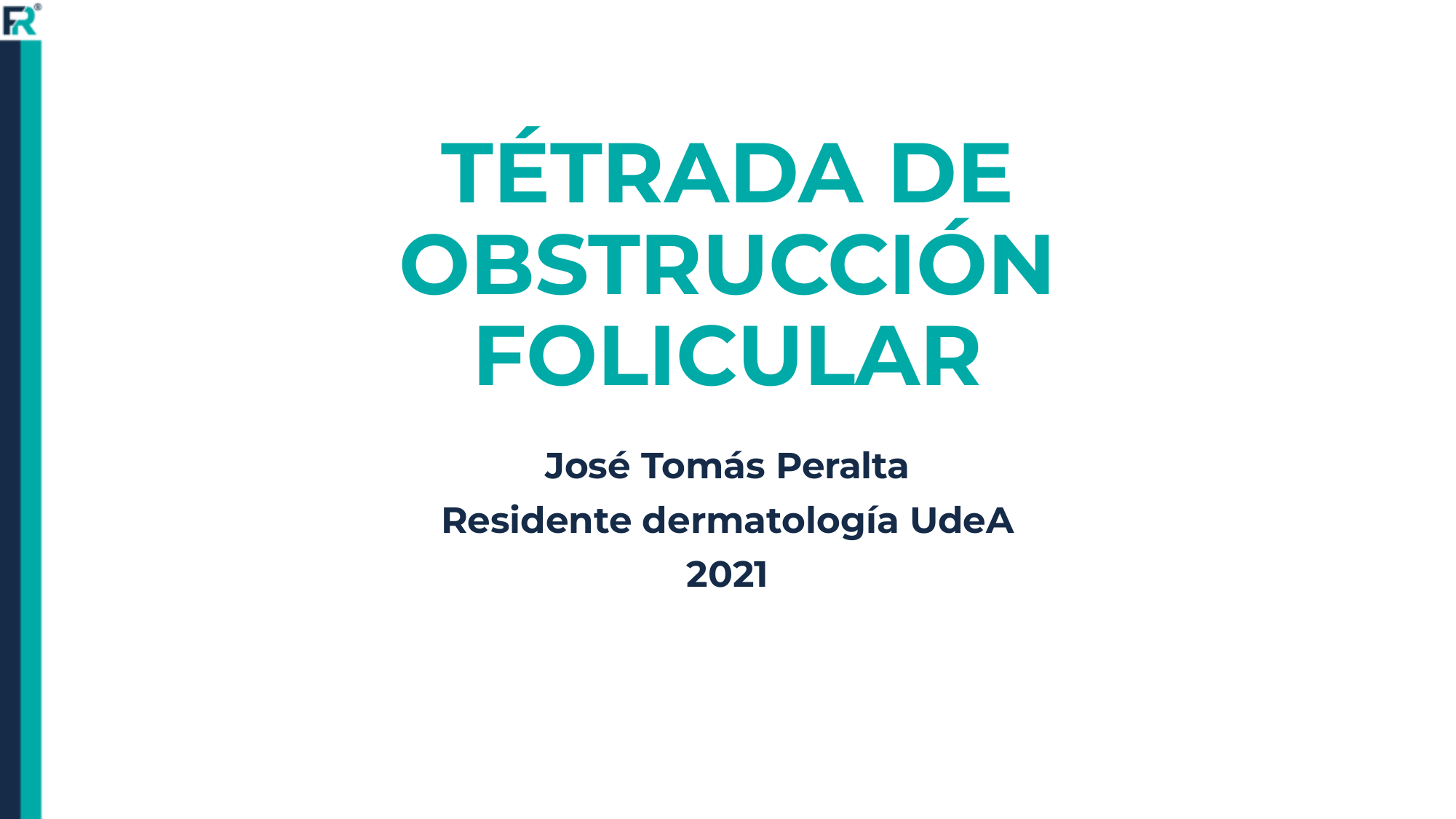

# TÉTRADA DE OBSTRUCCIÓN FOLICULAR
José Tomás Peralta
Residente dermatología UdeA
2021